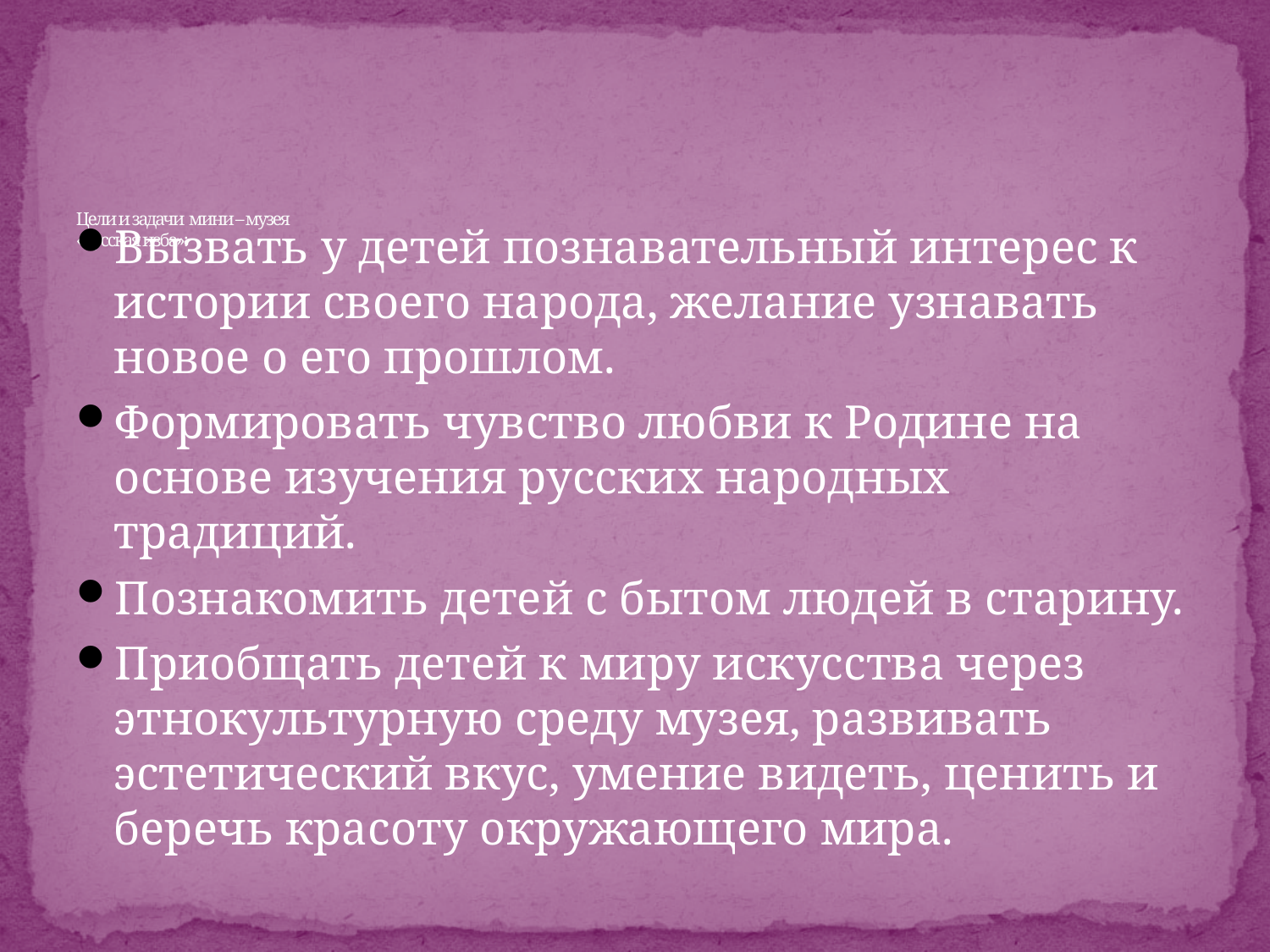

# Цели и задачи  мини – музея «Русская изба»:
Вызвать у детей познавательный интерес к истории своего народа, желание узнавать новое о его прошлом.
Формировать чувство любви к Родине на основе изучения русских народных традиций.
Познакомить детей с бытом людей в старину.
Приобщать детей к миру искусства через этнокультурную среду музея, развивать эстетический вкус, умение видеть, ценить и беречь красоту окружающего мира.